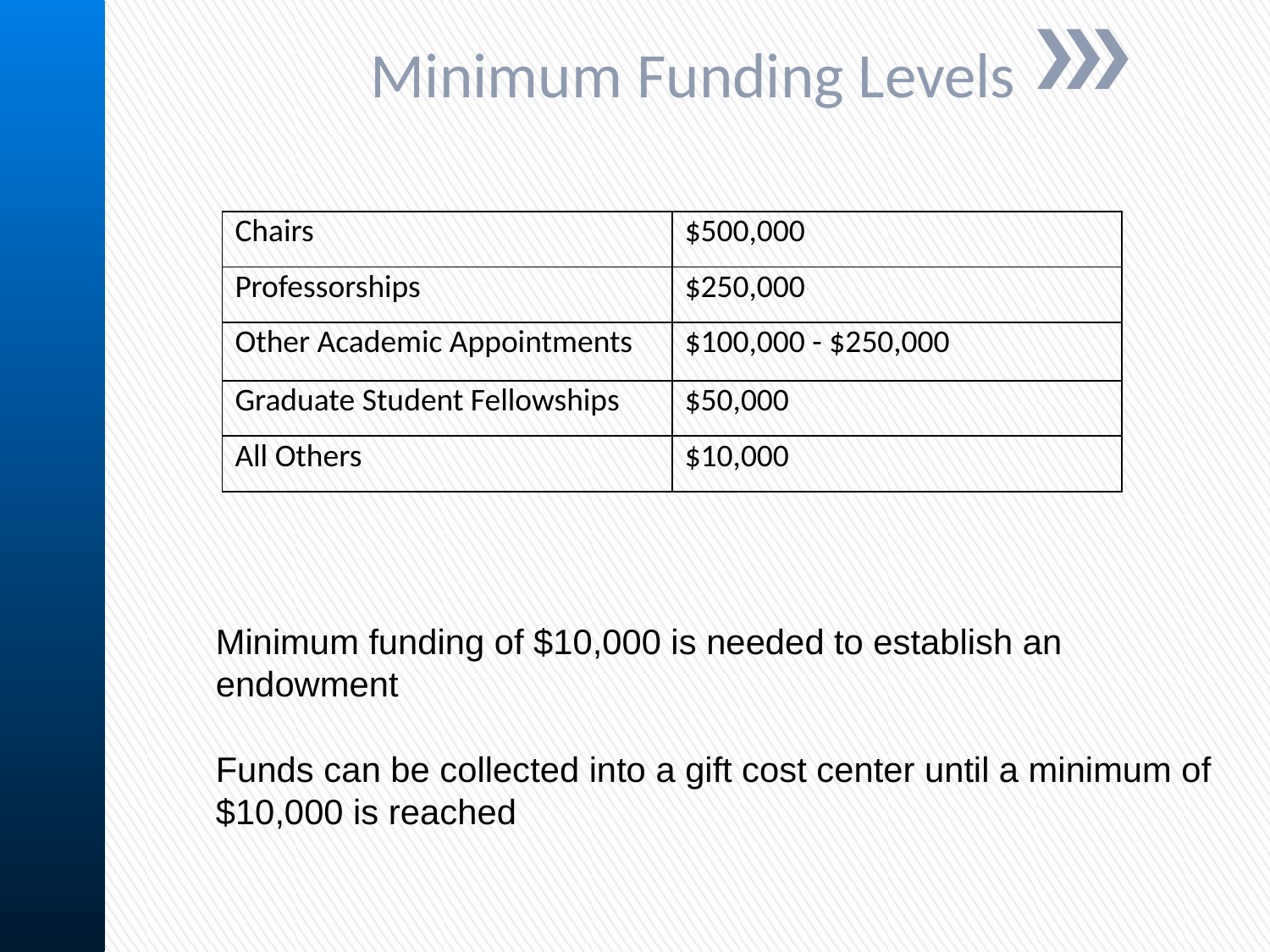

Minimum Funding Levels
| Chairs | $500,000 |
| --- | --- |
| Professorships | $250,000 |
| Other Academic Appointments | $100,000 - $250,000 |
| Graduate Student Fellowships | $50,000 |
| All Others | $10,000 |

Minimum funding of $10,000 is needed to establish an endowment

Funds can be collected into a gift cost center until a minimum of $10,000 is reached